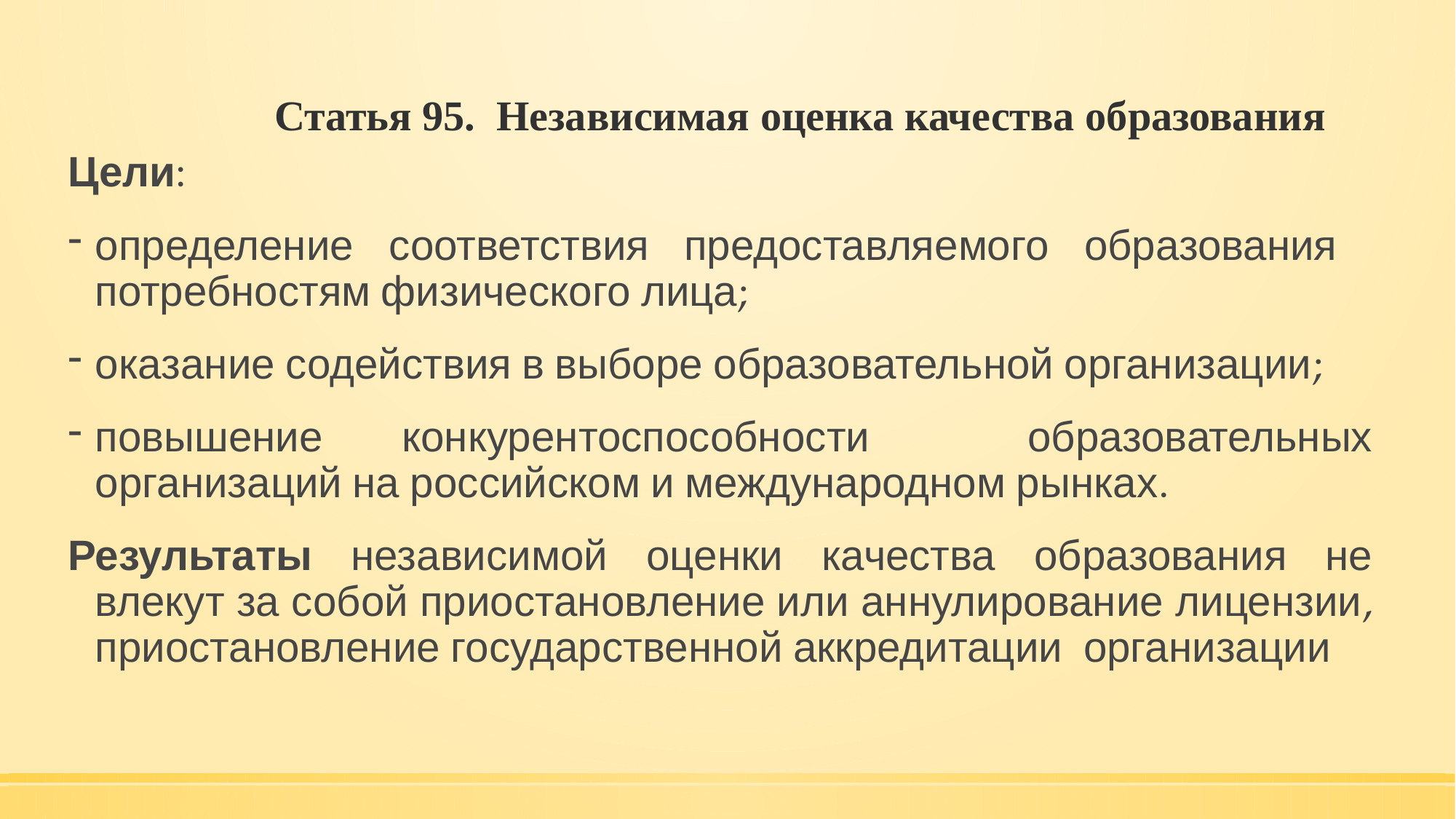

# Статья 95.  Независимая оценка качества образования
Цели:
определение соответствия предоставляемого образования  потребностям физического лица;
оказание содействия в выборе образовательной организации;
повышение конкурентоспособности  образовательных организаций на российском и международном рынках.
Результаты независимой оценки качества образования не влекут за собой приостановление или аннулирование лицензии, приостановление государственной аккредитации  организации